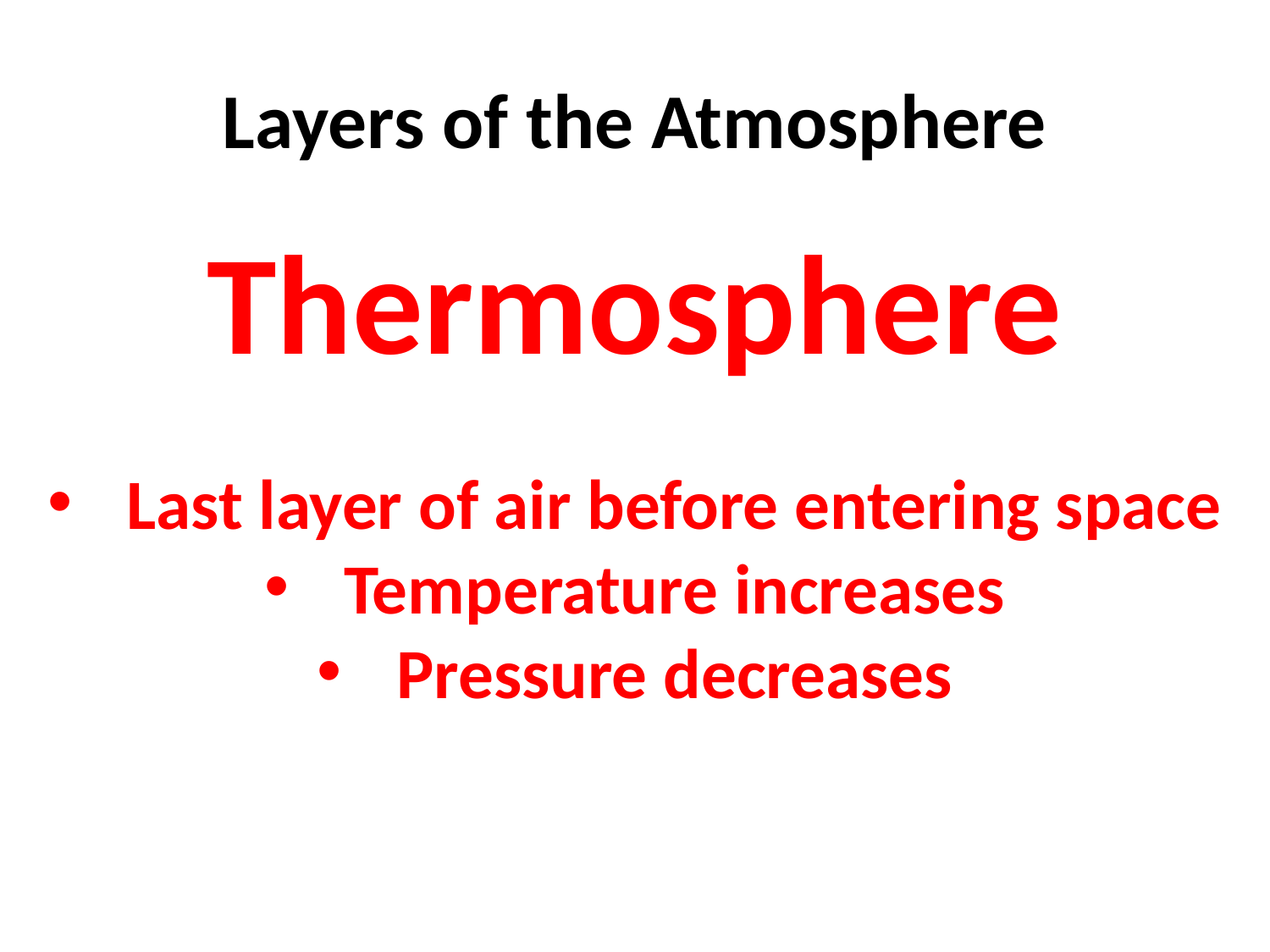

# Layers of the Atmosphere
Thermosphere

Last layer of air before entering space
Temperature increases
Pressure decreases